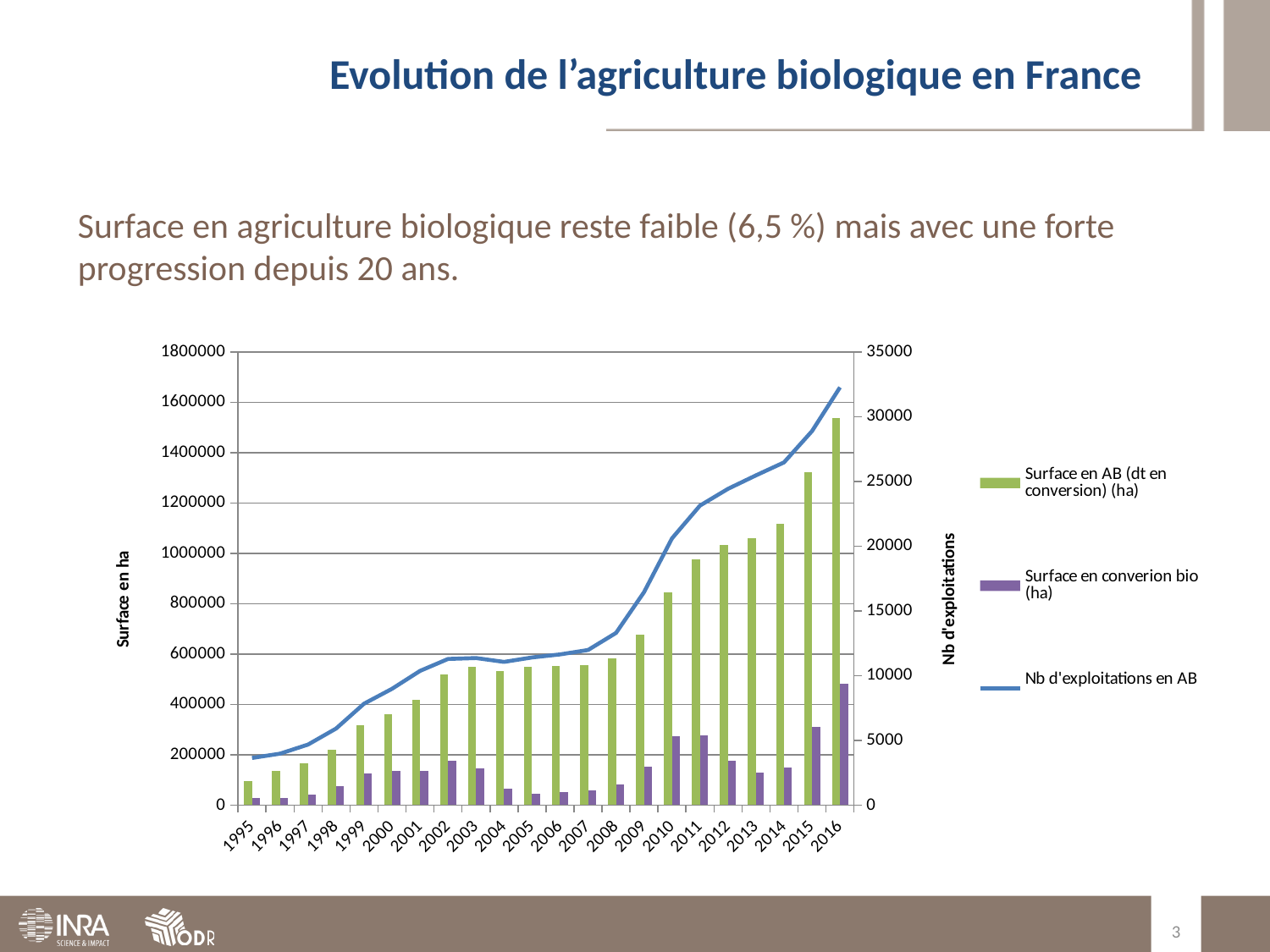

# Evolution de l’agriculture biologique en France
Surface en agriculture biologique reste faible (6,5 %) mais avec une forte progression depuis 20 ans.

### Chart

| Category |  |  |  |
|---|---|---|---|
| 1995.0 | 94806.0 | 27397.0 | 3645.0 |
| 1996.0 | 137082.0 | 29590.0 | 3977.0 |
| 1997.0 | 165400.0 | 43100.0 | 4680.0 |
| 1998.0 | 218790.0 | 76500.0 | 5914.0 |
| 1999.0 | 315917.0 | 125000.0 | 7834.0 |
| 2000.0 | 361040.0 | 137183.0 | 8985.0 |
| 2001.0 | 419750.0 | 135914.0 | 10364.0 |
| 2002.0 | 517965.0 | 175559.0 | 11288.0 |
| 2003.0 | 550990.0 | 144652.0 | 11359.0 |
| 2004.0 | 534037.0 | 65561.0 | 11059.0 |
| 2005.0 | 550488.0 | 45952.0 | 11402.0 |
| 2006.0 | 552824.0 | 53235.0 | 11640.0 |
| 2007.0 | 557133.0 | 59819.0 | 11978.0 |
| 2008.0 | 583299.0 | 81565.0 | 13298.0 |
| 2009.0 | 676394.0 | 151868.0 | 16446.0 |
| 2010.0 | 845440.0 | 273626.0 | 20604.0 |
| 2011.0 | 975141.0 | 275841.0 | 23135.0 |
| 2012.0 | 1032941.0 | 177297.0 | 24425.0 |
| 2013.0 | 1060736.0 | 129888.0 | 25467.0 |
| 2014.0 | 1117553.0 | 148339.0 | 26466.0 |
| 2015.0 | 1322202.0 | 308975.0 | 28884.0 |
| 2016.0 | 1538047.0 | 483170.0 | 32264.0 |
3